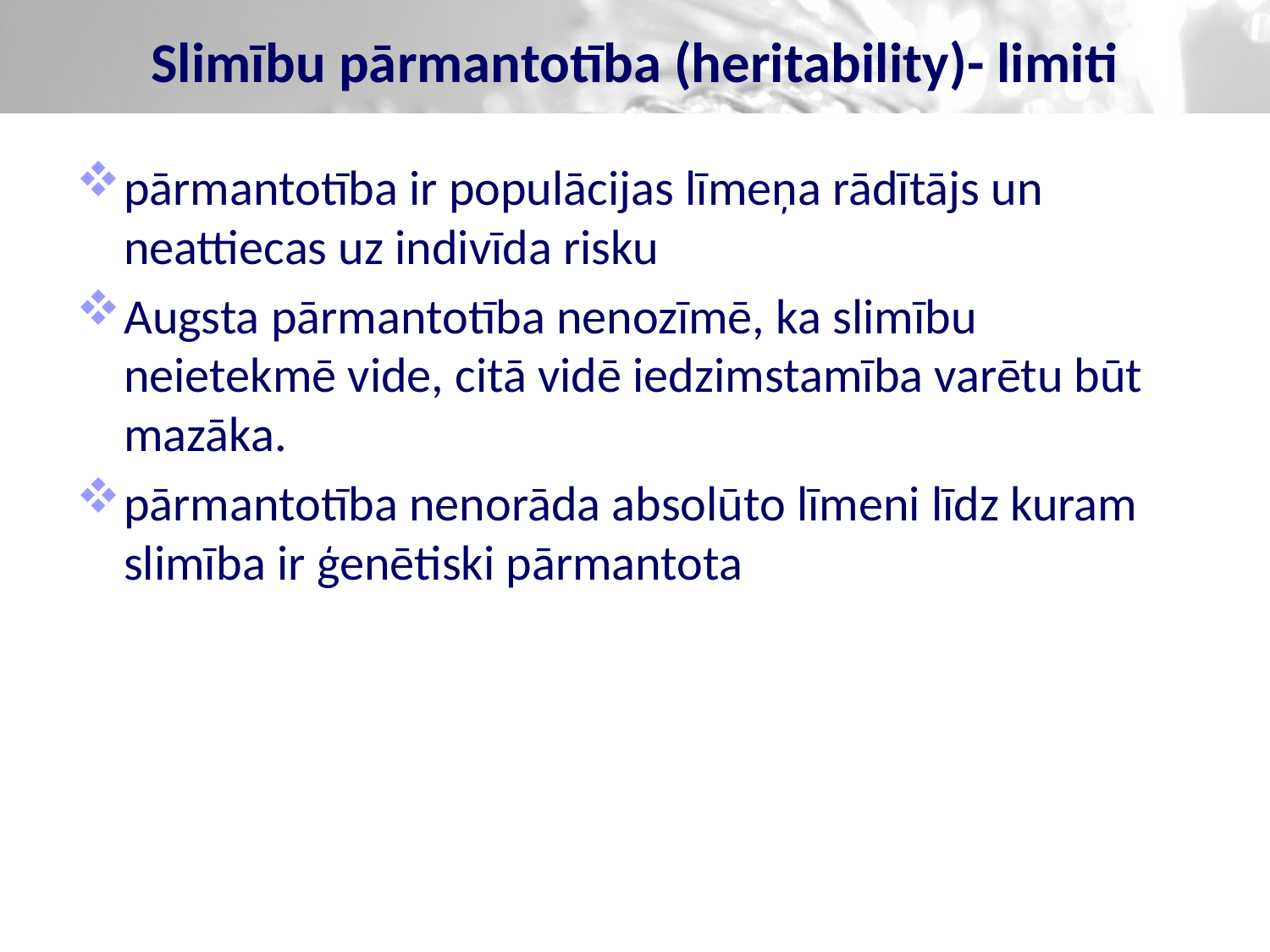

# Slimību pārmantotība (heritability)- limiti
pārmantotība ir populācijas līmeņa rādītājs un neattiecas uz indivīda risku
Augsta pārmantotība nenozīmē, ka slimību neietekmē vide, citā vidē iedzimstamība varētu būt mazāka.
pārmantotība nenorāda absolūto līmeni līdz kuram slimība ir ģenētiski pārmantota